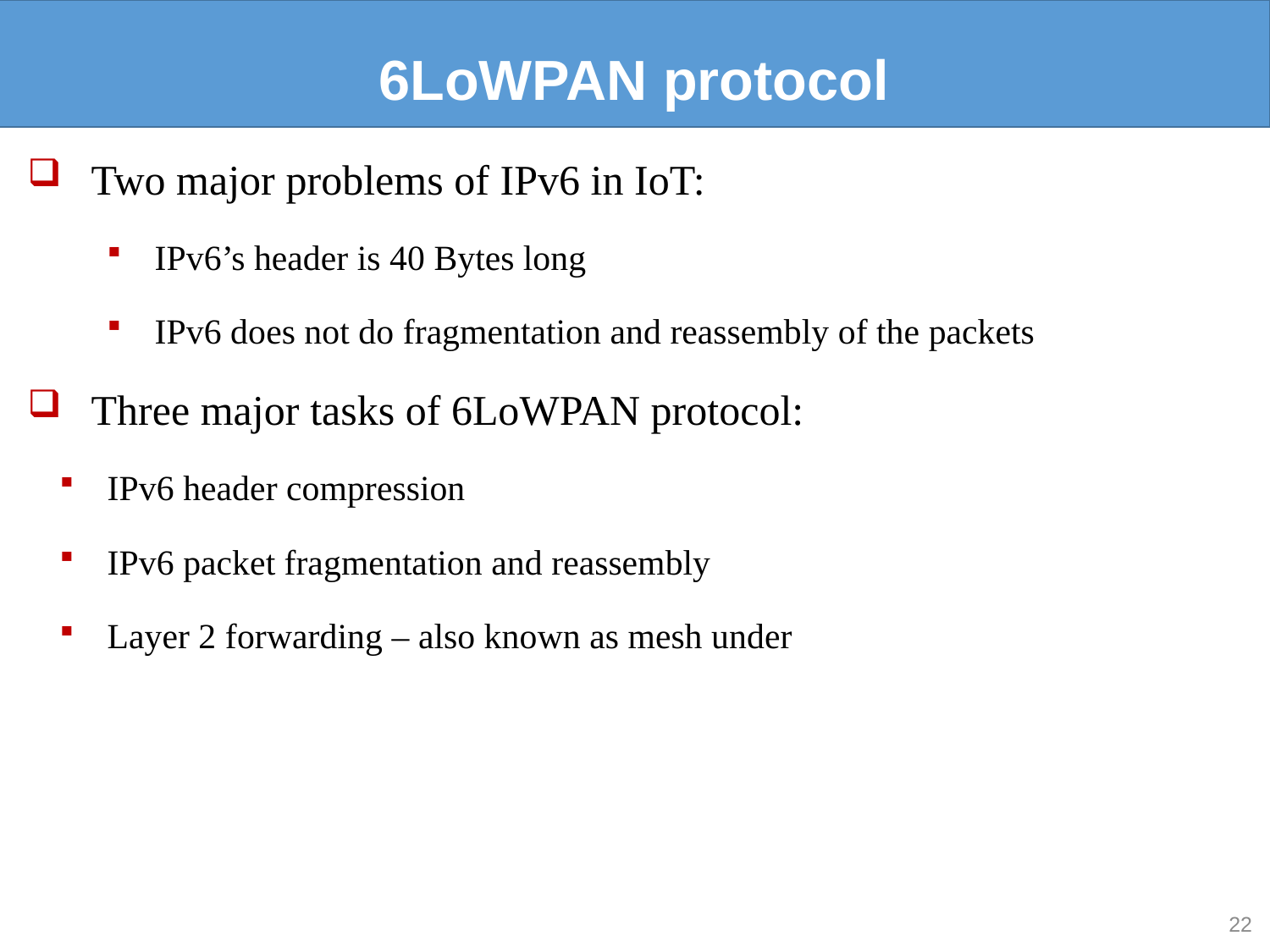

6LoWPAN protocol
Two major problems of IPv6 in IoT:
IPv6’s header is 40 Bytes long
IPv6 does not do fragmentation and reassembly of the packets
Three major tasks of 6LoWPAN protocol:
IPv6 header compression
IPv6 packet fragmentation and reassembly
Layer 2 forwarding – also known as mesh under

22